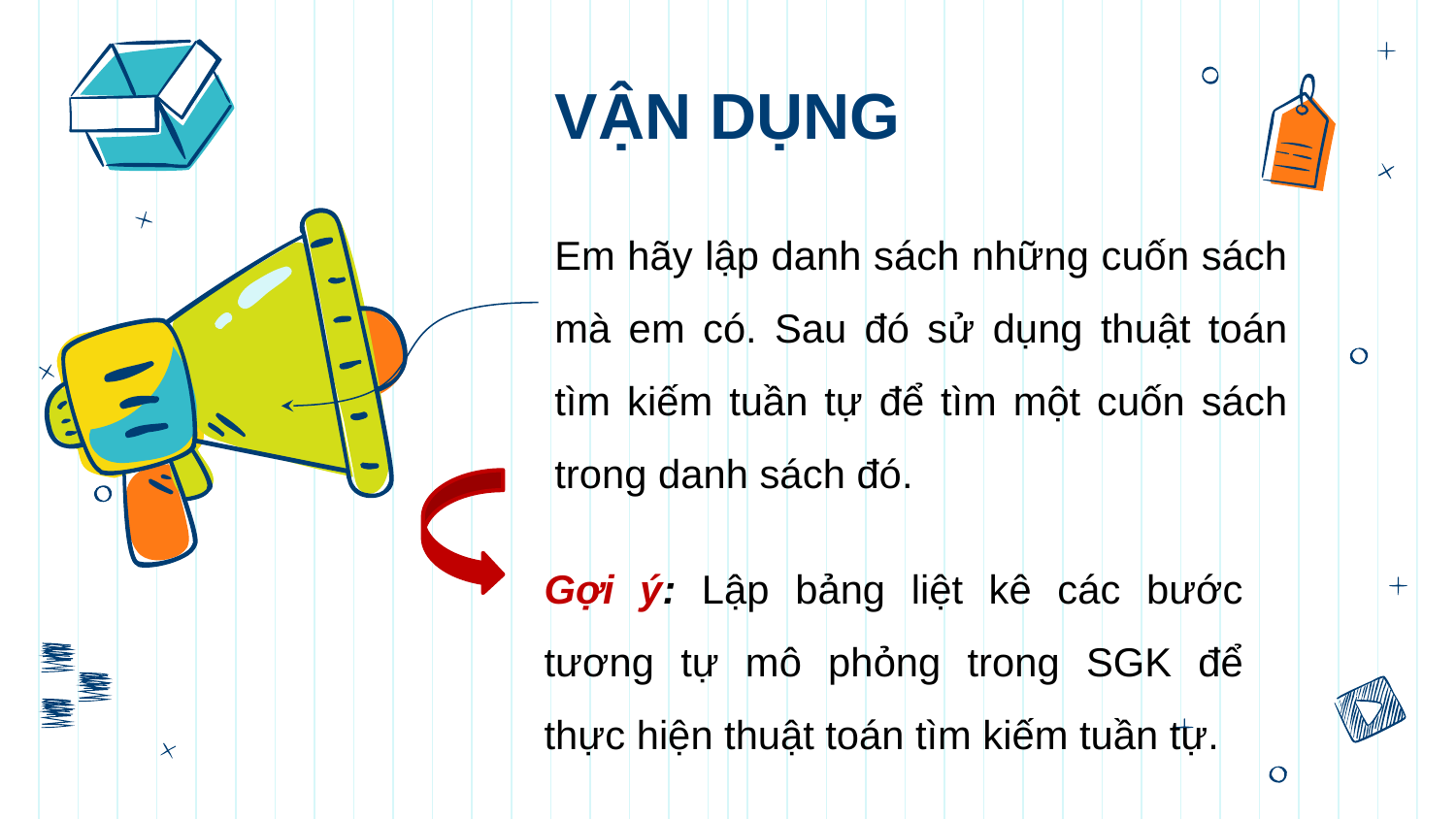

# VẬN DỤNG

Em hãy lập danh sách những cuốn sách mà em có. Sau đó sử dụng thuật toán tìm kiếm tuần tự để tìm một cuốn sách trong danh sách đó.

Gợi ý: Lập bảng liệt kê các bước tương tự mô phỏng trong SGK để thực hiện thuật toán tìm kiếm tuần tự.